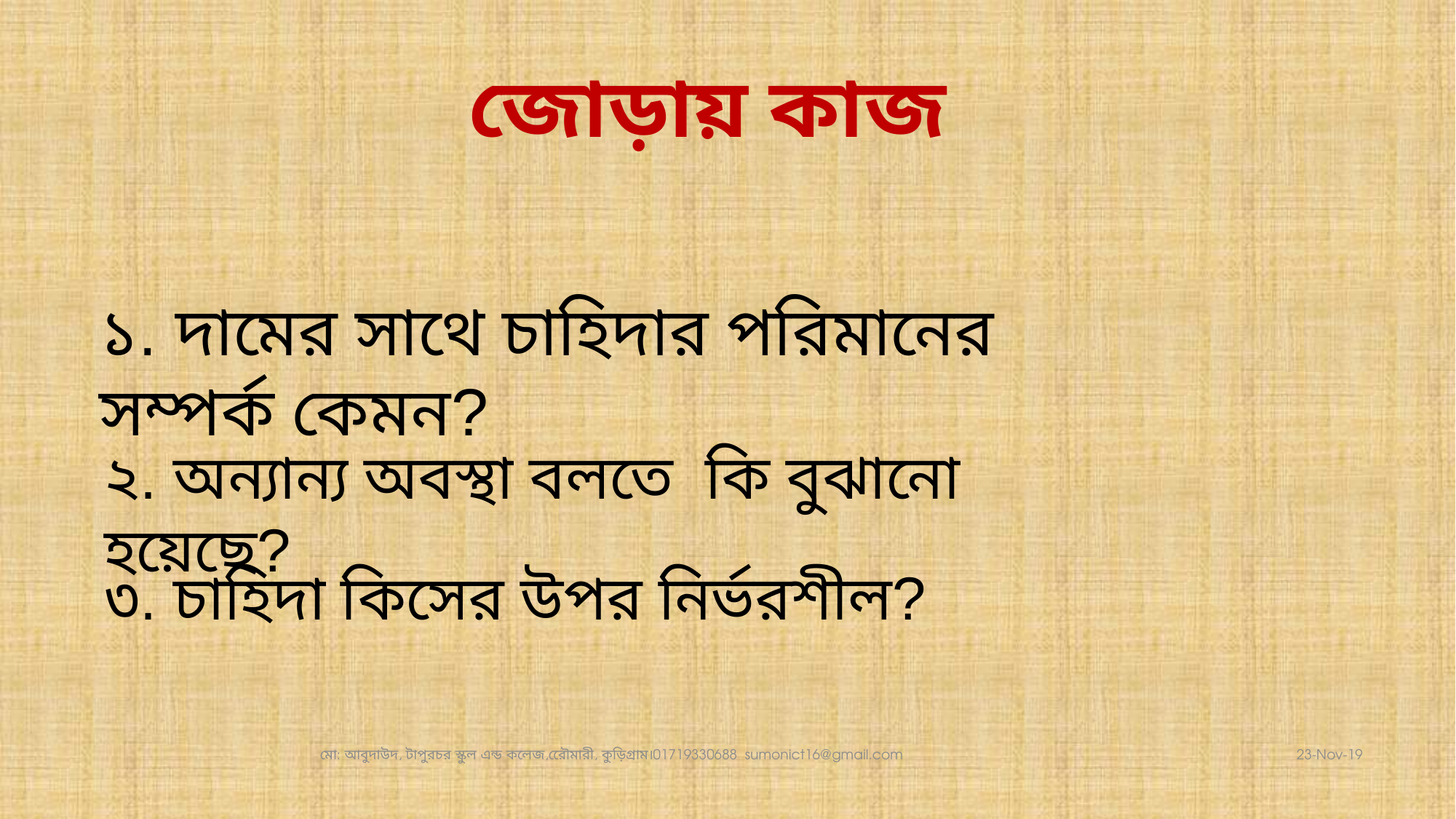

জোড়ায় কাজ
10
১. দামের সাথে চাহিদার পরিমানের সম্পর্ক কেমন?
২. অন্যান্য অবস্থা বলতে  কি বুঝানো হয়েছে?
৩. চাহিদা কিসের উপর নির্ভরশীল?
23-Nov-19
মো: আবুদাউদ, টাপুরচর স্কুল এন্ড কলেজ,রেৌমারী, কুড়িগ্রাম।01719330688  sumonict16@gmail.com